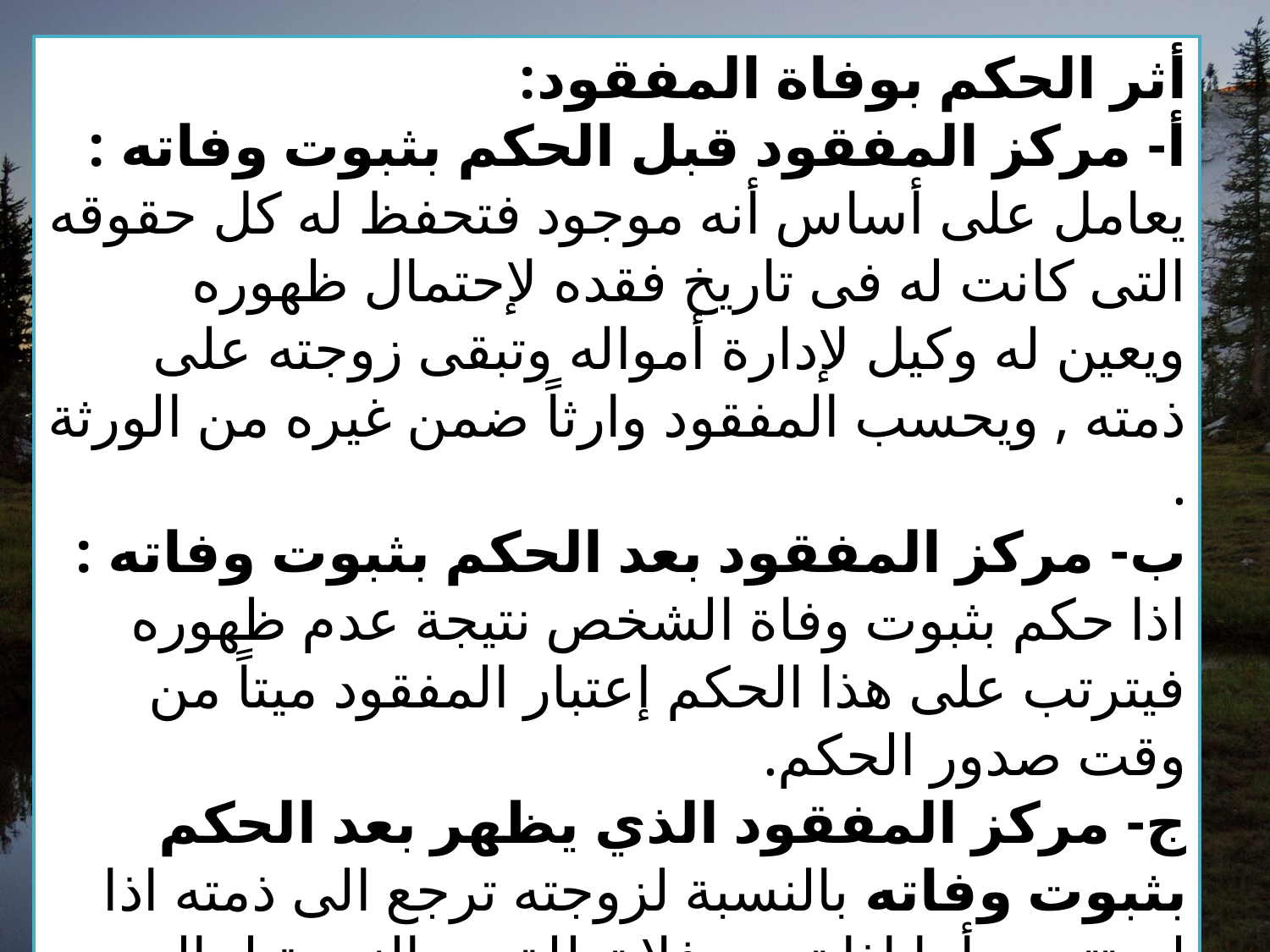

أثر الحكم بوفاة المفقود:
أ- مركز المفقود قبل الحكم بثبوت وفاته : يعامل على أساس أنه موجود فتحفظ له كل حقوقه التى كانت له فى تاريخ فقده لإحتمال ظهوره ويعين له وكيل لإدارة أمواله وتبقى زوجته على ذمته , ويحسب المفقود وارثاً ضمن غيره من الورثة .
ب- مركز المفقود بعد الحكم بثبوت وفاته : اذا حكم بثبوت وفاة الشخص نتيجة عدم ظهوره فيترتب على هذا الحكم إعتبار المفقود ميتاً من وقت صدور الحكم.
ج- مركز المفقود الذي يظهر بعد الحكم بثبوت وفاته بالنسبة لزوجته ترجع الى ذمته اذا  لم تتزوج أما إذا تزوج فلا تطلق، وبالنسبة لماله الذى كان له قبل فقده وما نشأ عنه من ربح فإنه يأخذ ما بقي منه فقط فى يد ورثته  .